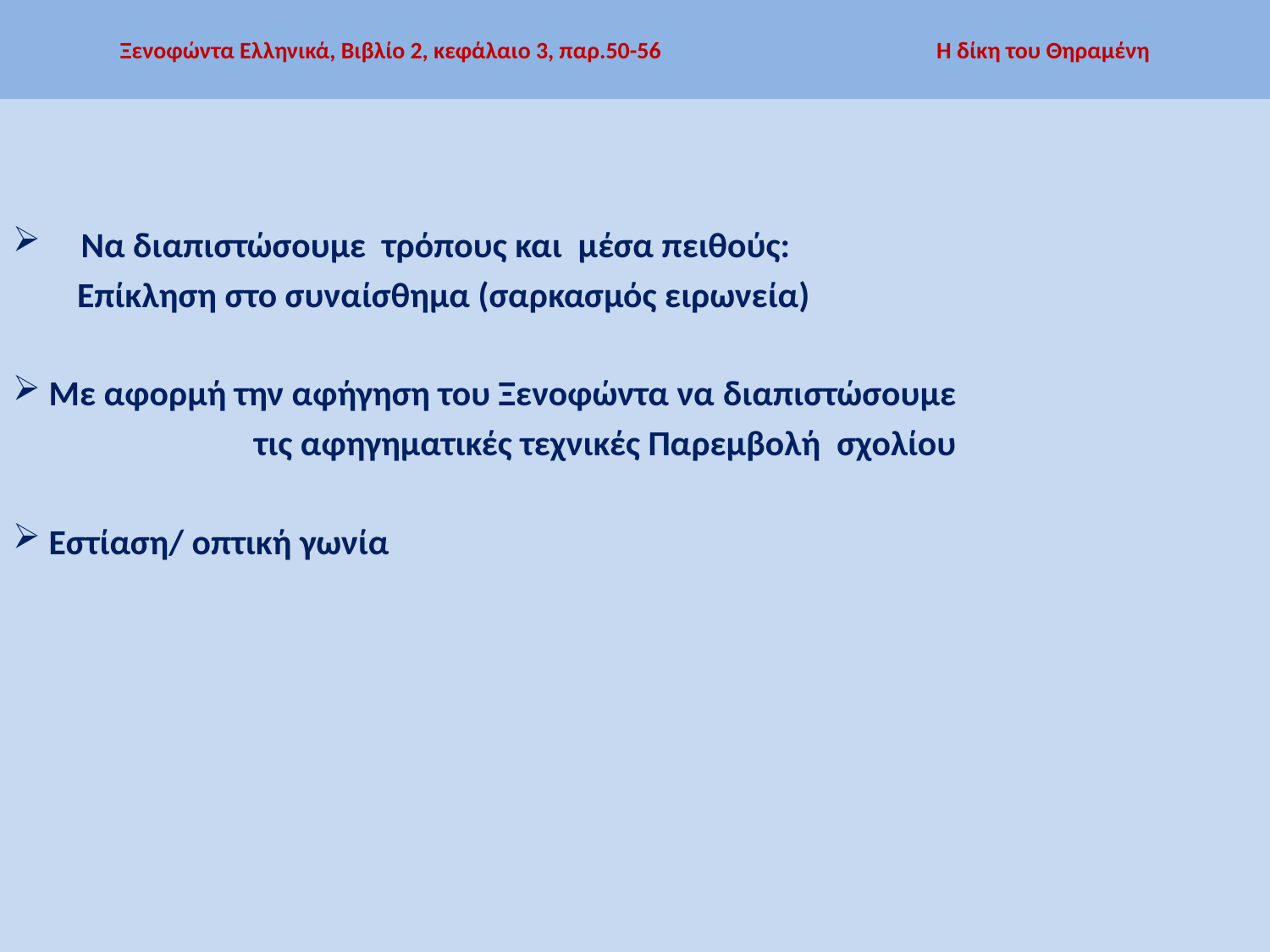

# Ξενοφώντα Ελληνικά, Βιβλίο 2, κεφάλαιο 3, παρ.50-56                                                    Η δίκη του Θηραμένη

     Να διαπιστώσουμε  τρόπους και  μέσα πειθούς:
        Επίκληση στο συναίσθημα (σαρκασμός ειρωνεία)

 Με αφορμή την αφήγηση του Ξενοφώντα να διαπιστώσουμε
                              τις αφηγηματικές τεχνικές Παρεμβολή  σχολίου

 Εστίαση/ οπτική γωνία